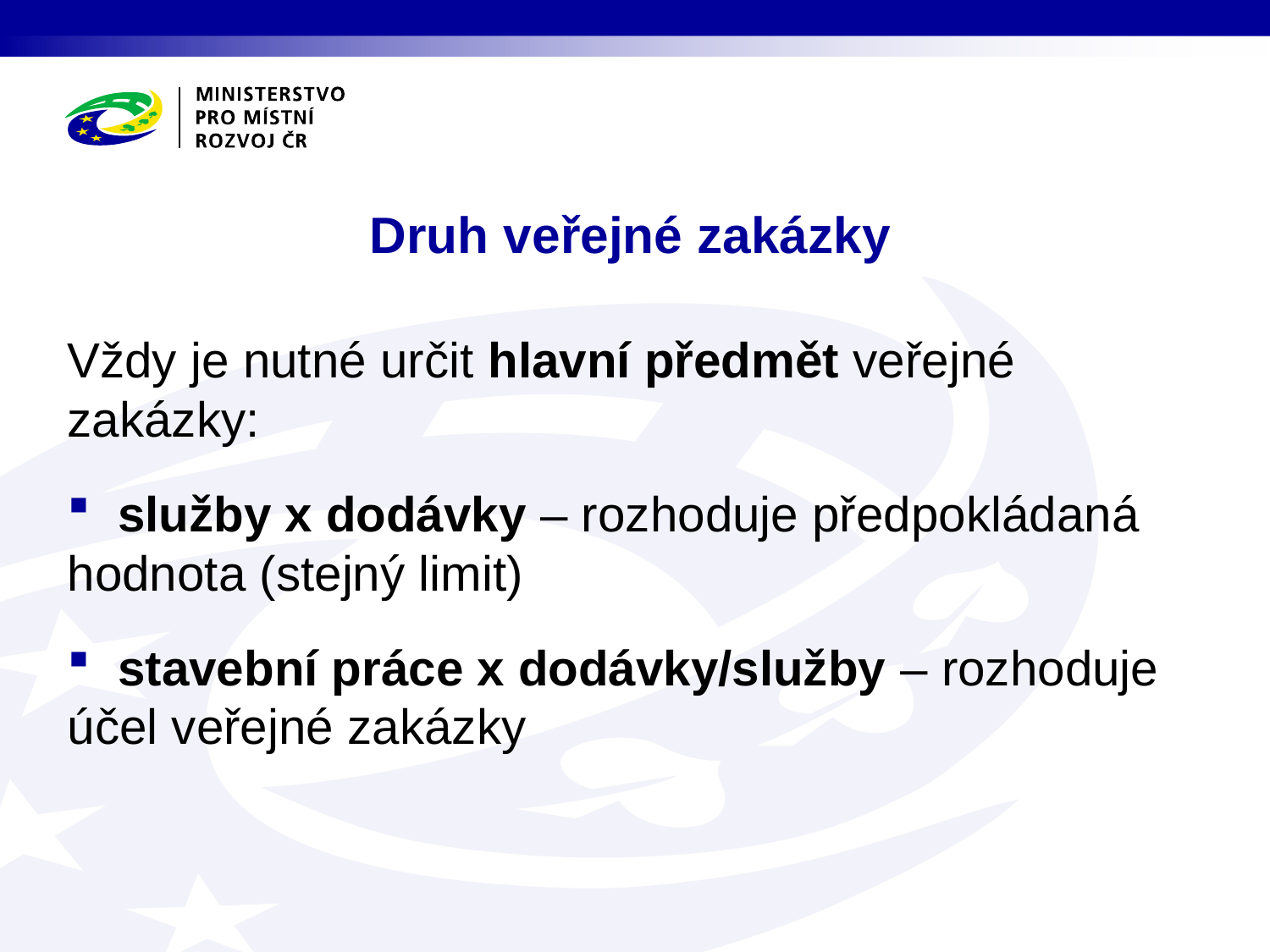

# Druh veřejné zakázky
Vždy je nutné určit hlavní předmět veřejné zakázky:
  služby x dodávky – rozhoduje předpokládaná hodnota (stejný limit)
  stavební práce x dodávky/služby – rozhoduje účel veřejné zakázky